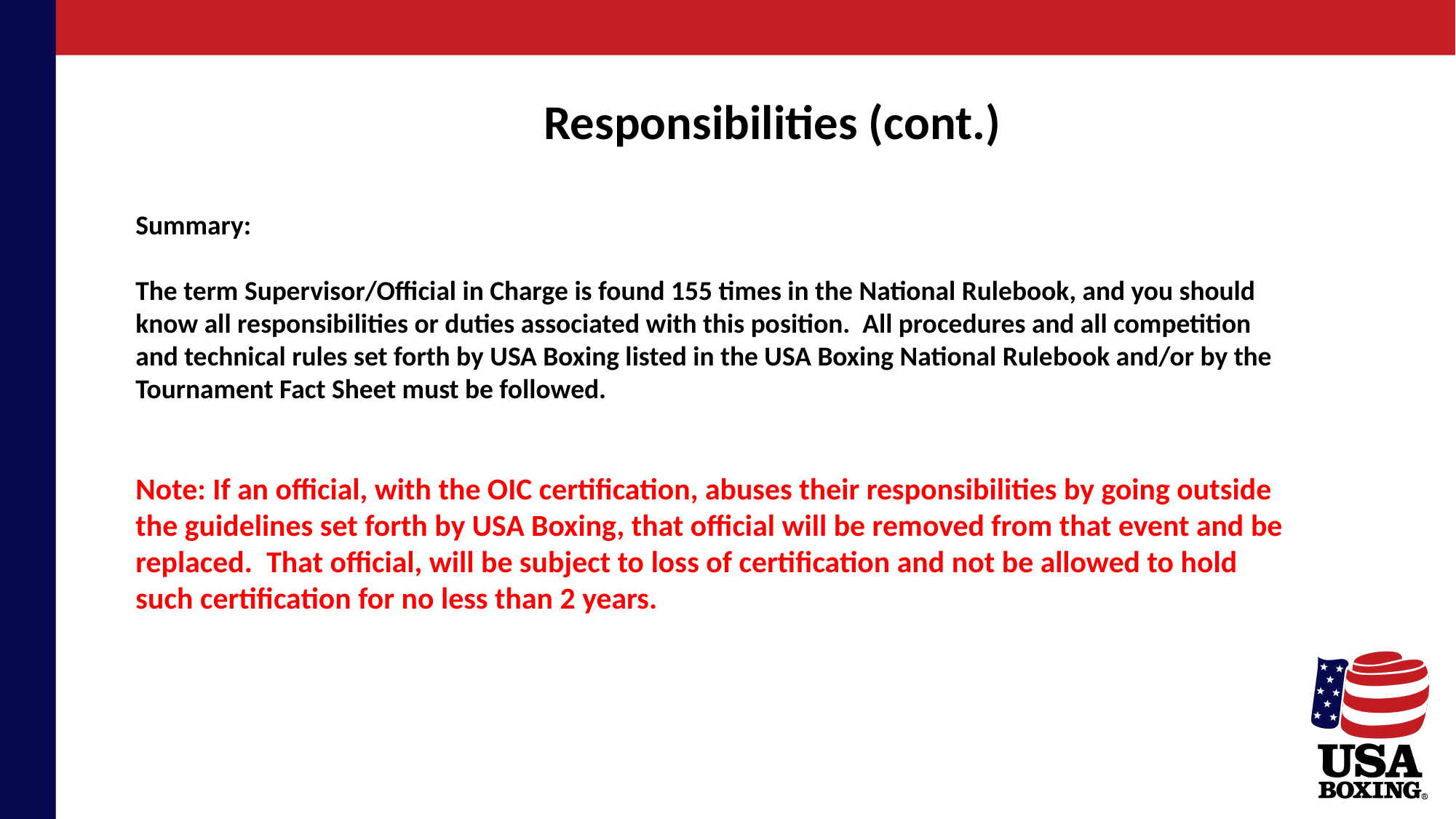

Responsibilities (cont.)

Summary:

The term Supervisor/Official in Charge is found 155 times in the National Rulebook, and you should know all responsibilities or duties associated with this position.  All procedures and all competition and technical rules set forth by USA Boxing listed in the USA Boxing National Rulebook and/or by the Tournament Fact Sheet must be followed.

Note: If an official, with the OIC certification, abuses their responsibilities by going outside the guidelines set forth by USA Boxing, that official will be removed from that event and be replaced.  That official, will be subject to loss of certification and not be allowed to hold such certification for no less than 2 years.